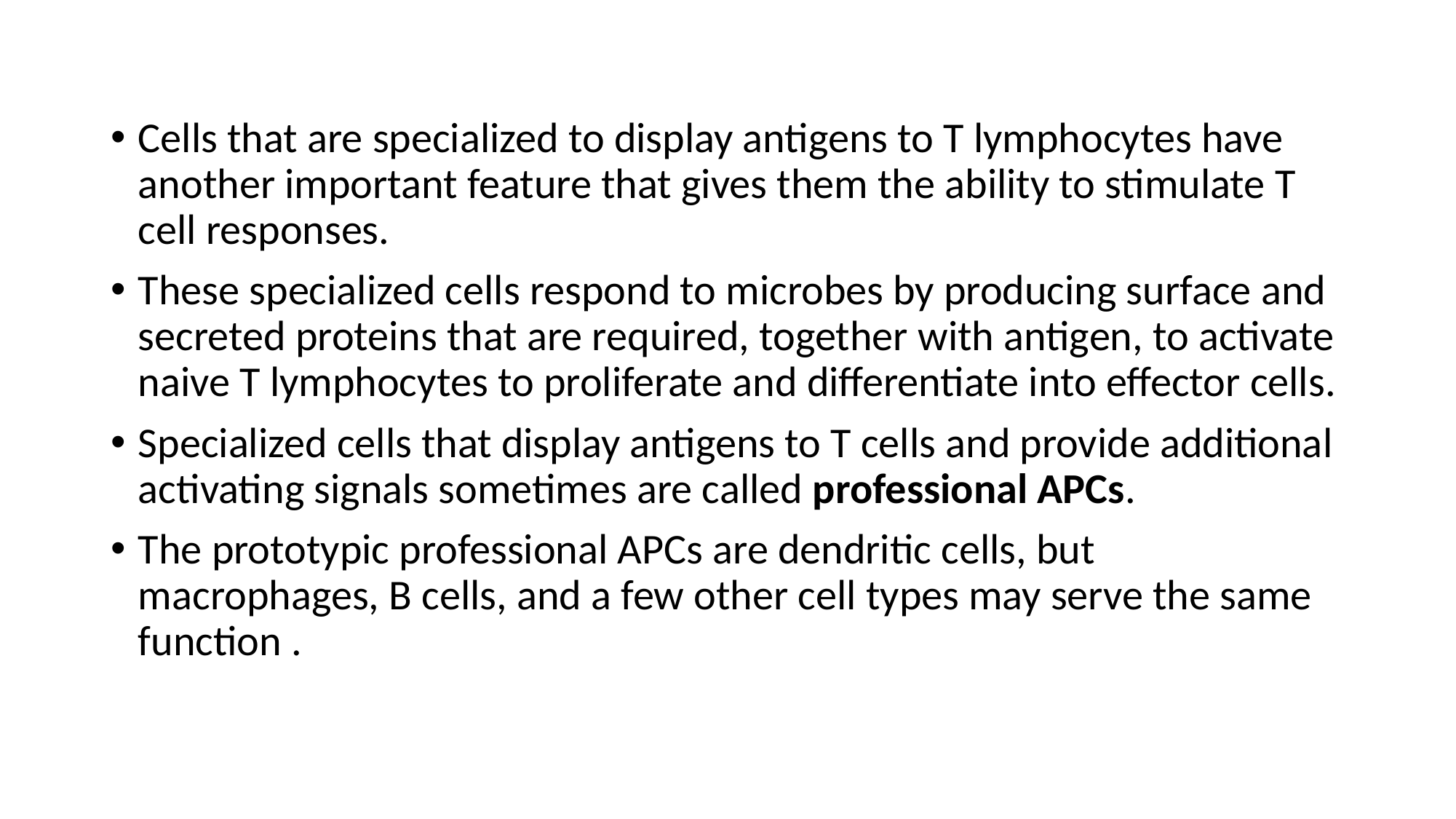

Cells that are specialized to display antigens to T lymphocytes have another important feature that gives them the ability to stimulate T cell responses.
These specialized cells respond to microbes by producing surface and secreted proteins that are required, together with antigen, to activate naive T lymphocytes to proliferate and differentiate into effector cells.
Specialized cells that display antigens to T cells and provide additional activating signals sometimes are called professional APCs.
The prototypic professional APCs are dendritic cells, but macrophages, B cells, and a few other cell types may serve the same function .